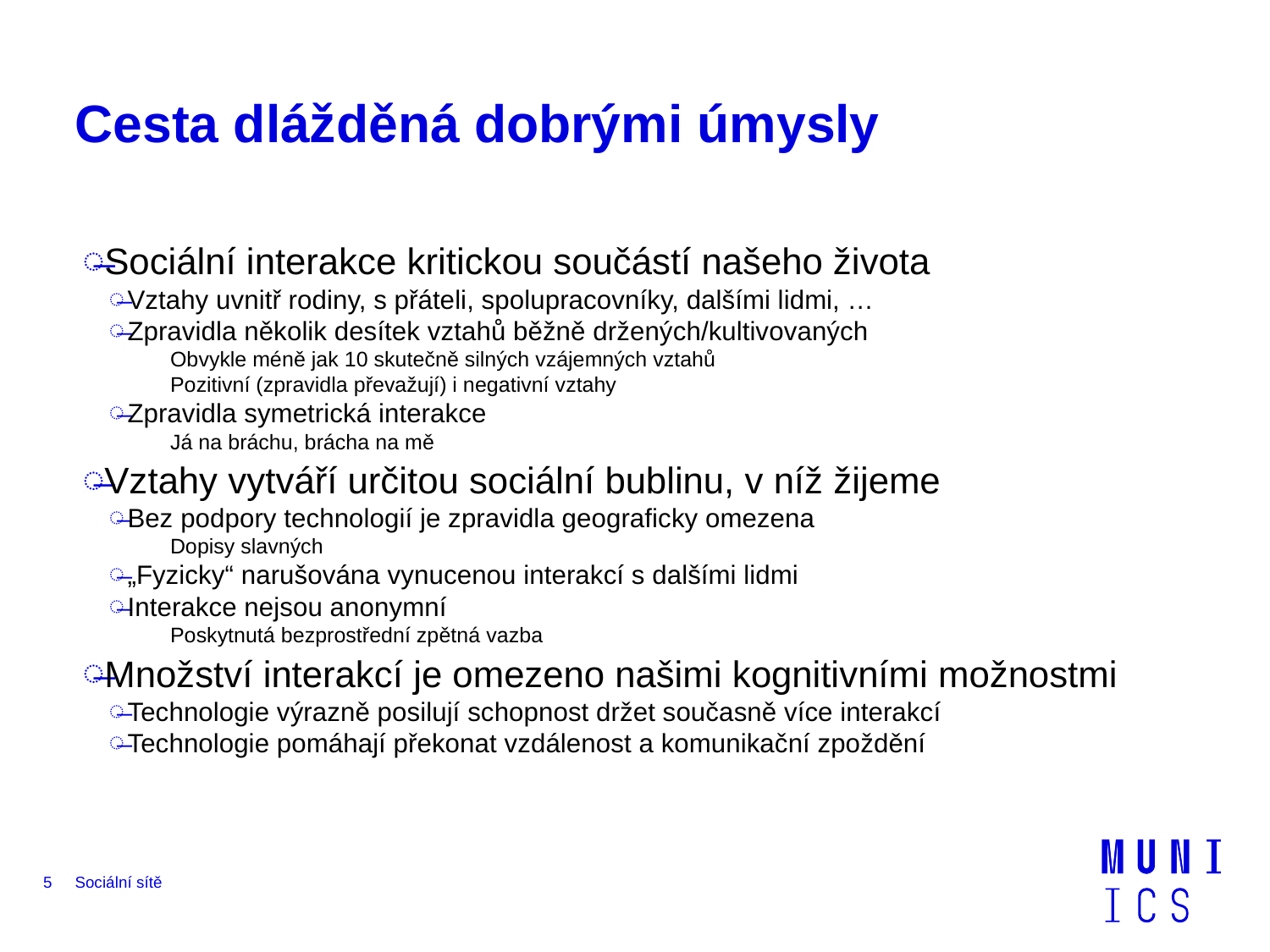

# Cesta dlážděná dobrými úmysly
Sociální interakce kritickou součástí našeho života
Vztahy uvnitř rodiny, s přáteli, spolupracovníky, dalšími lidmi, …
Zpravidla několik desítek vztahů běžně držených/kultivovaných
Obvykle méně jak 10 skutečně silných vzájemných vztahů
Pozitivní (zpravidla převažují) i negativní vztahy
Zpravidla symetrická interakce
Já na bráchu, brácha na mě
Vztahy vytváří určitou sociální bublinu, v níž žijeme
Bez podpory technologií je zpravidla geograficky omezena
Dopisy slavných
„Fyzicky“ narušována vynucenou interakcí s dalšími lidmi
Interakce nejsou anonymní
Poskytnutá bezprostřední zpětná vazba
Množství interakcí je omezeno našimi kognitivními možnostmi
Technologie výrazně posilují schopnost držet současně více interakcí
Technologie pomáhají překonat vzdálenost a komunikační zpoždění

5
Sociální sítě